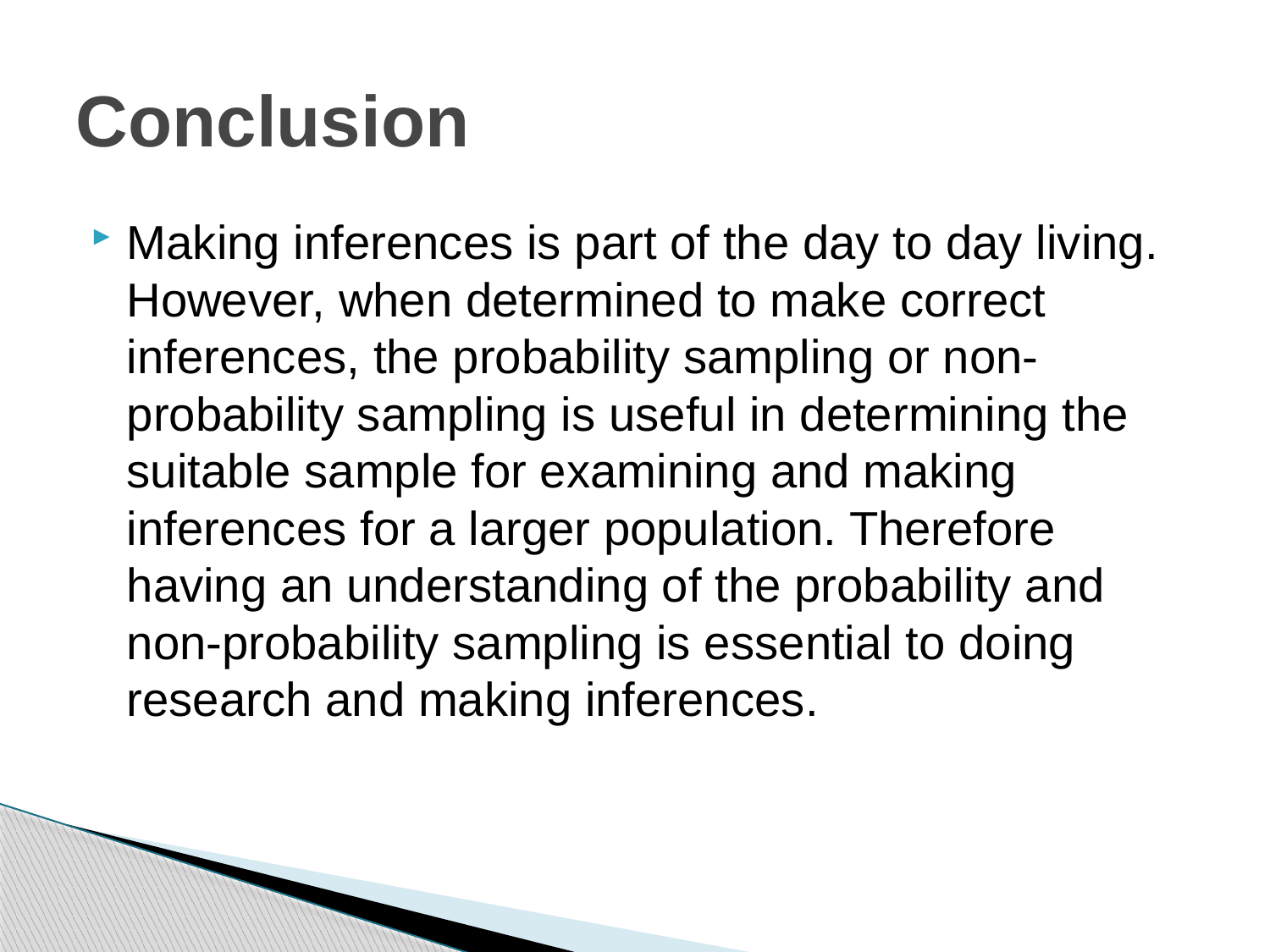

# Conclusion
Making inferences is part of the day to day living. However, when determined to make correct inferences, the probability sampling or non-probability sampling is useful in determining the suitable sample for examining and making inferences for a larger population. Therefore having an understanding of the probability and non-probability sampling is essential to doing research and making inferences.